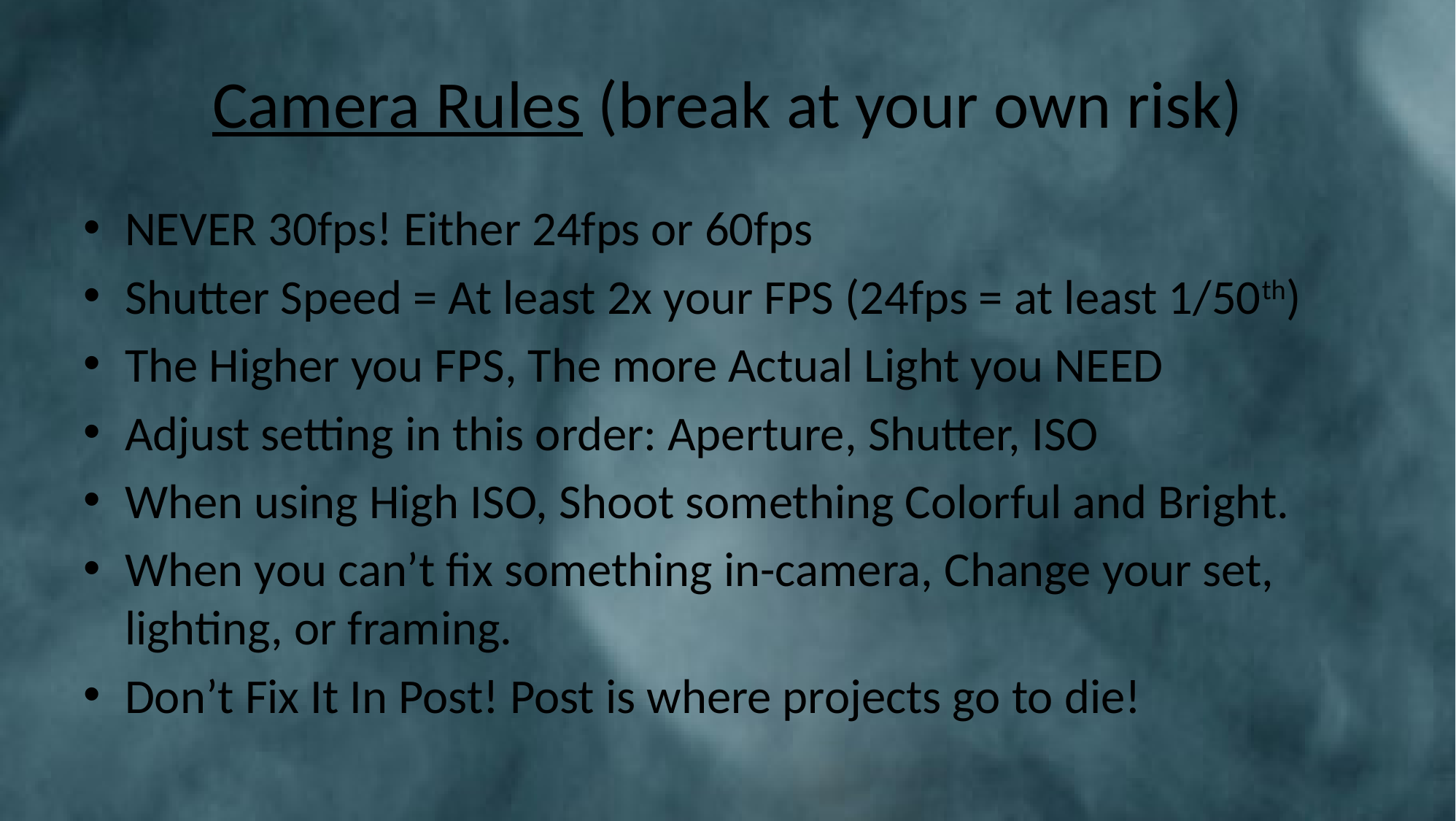

# Camera Rules (break at your own risk)
NEVER 30fps! Either 24fps or 60fps
Shutter Speed = At least 2x your FPS (24fps = at least 1/50th)
The Higher you FPS, The more Actual Light you NEED
Adjust setting in this order: Aperture, Shutter, ISO
When using High ISO, Shoot something Colorful and Bright.
When you can’t fix something in-camera, Change your set, lighting, or framing.
Don’t Fix It In Post! Post is where projects go to die!